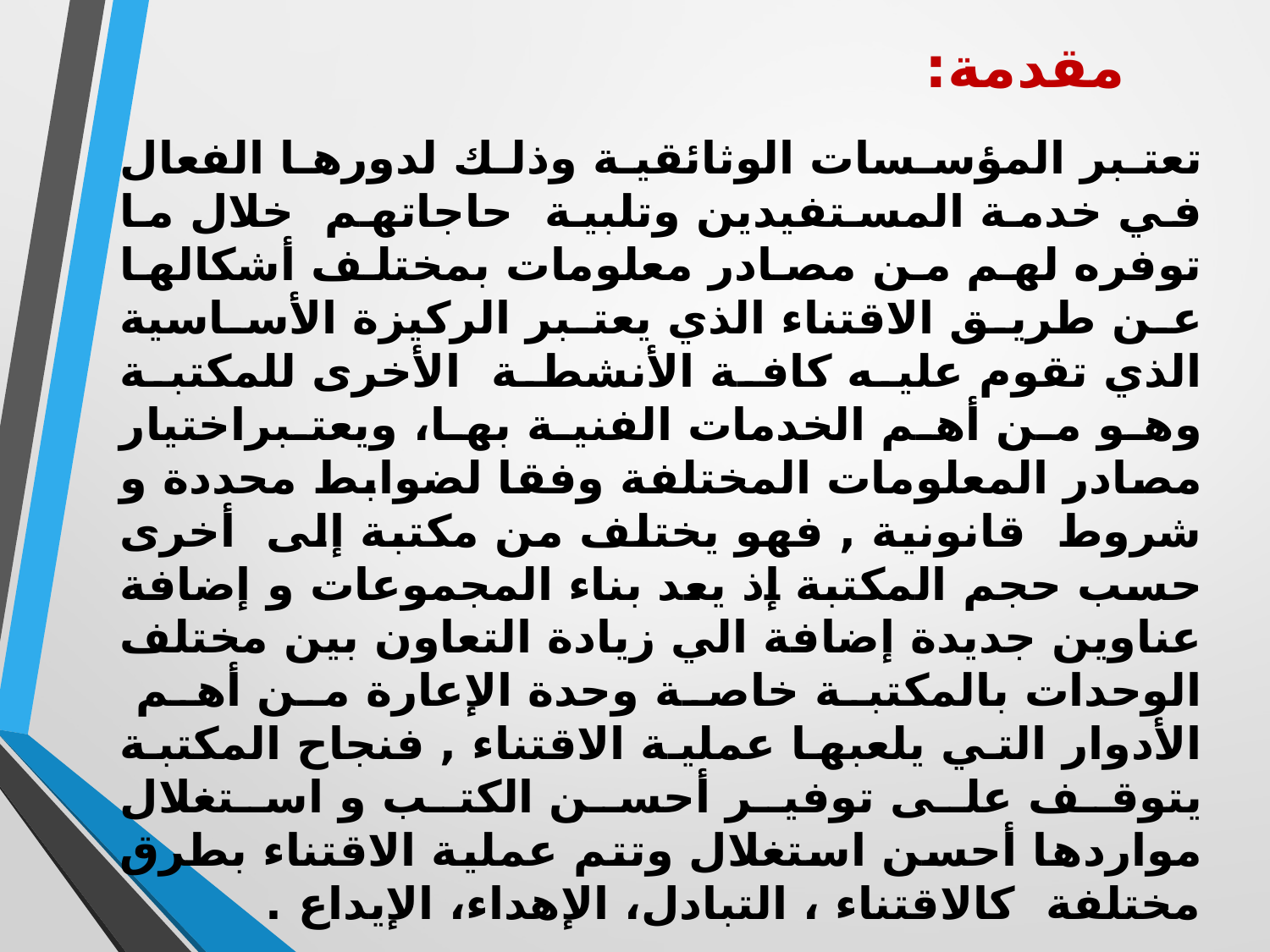

مقدمة:
# تعتبر المؤسسات الوثائقية وذلك لدورها الفعال في خدمة المستفيدين وتلبية  حاجاتهم  خلال ما توفره لهم من مصادر معلومات بمختلف أشكالها عن طريق الاقتناء الذي يعتبر الركيزة الأساسية الذي تقوم عليه كافة الأنشطة  الأخرى للمكتبة وهو من أهم الخدمات الفنية بها، ويعتبراختيار مصادر المعلومات المختلفة وفقا لضوابط محددة و شروط  قانونية , فهو يختلف من مكتبة إلى  أخرى حسب حجم المكتبة إذ يعد بناء المجموعات و إضافة عناوين جديدة إضافة الي زيادة التعاون بين مختلف الوحدات بالمكتبة خاصة وحدة الإعارة من أهم  الأدوار التي يلعبها عملية الاقتناء , فنجاح المكتبة يتوقف على توفير أحسن الكتب و استغلال مواردها أحسن استغلال وتتم عملية الاقتناء بطرق مختلفة  كالاقتناء ، التبادل، الإهداء، الإيداع .